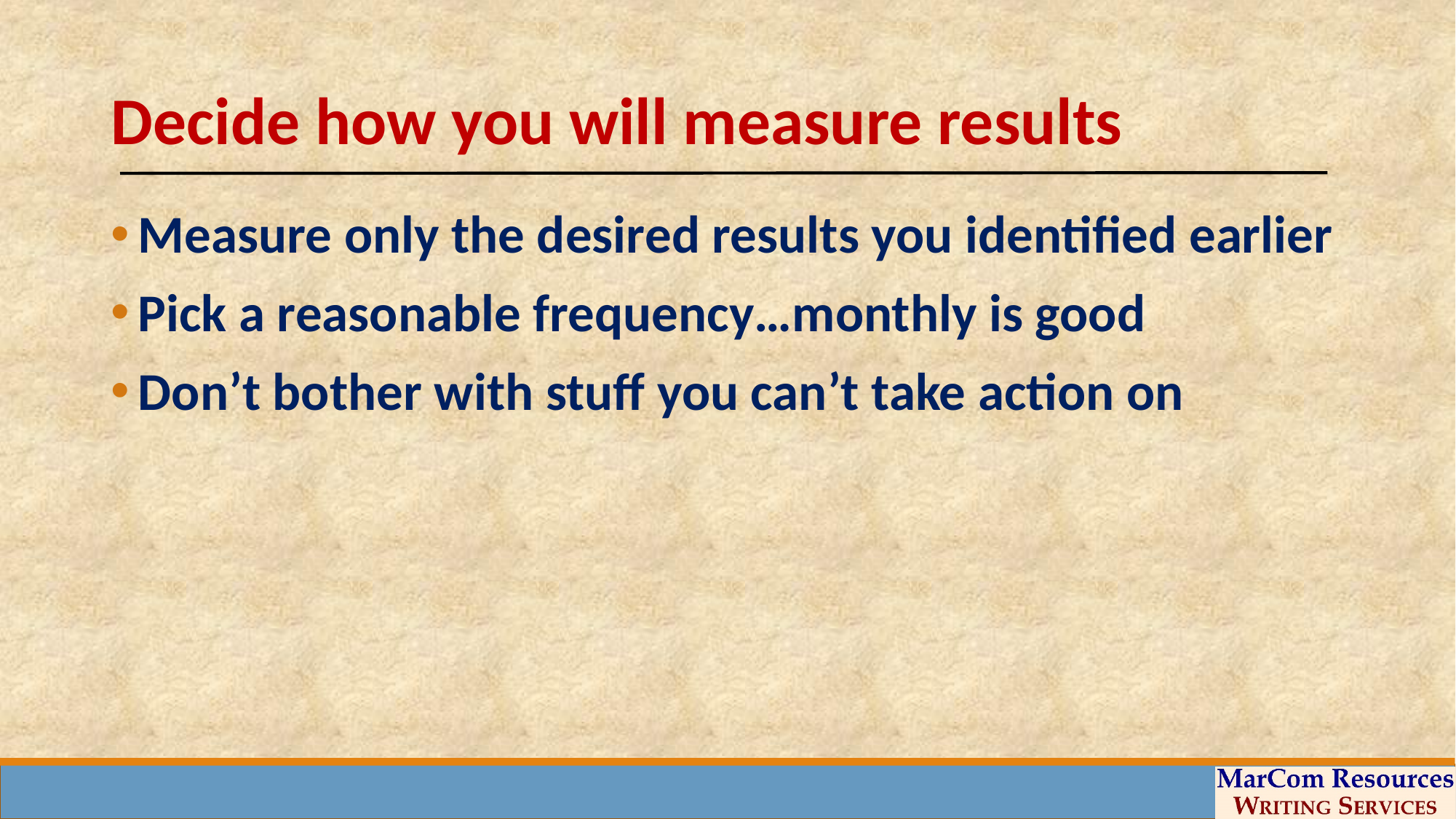

# Decide how you will measure results
Measure only the desired results you identified earlier
Pick a reasonable frequency…monthly is good
Don’t bother with stuff you can’t take action on